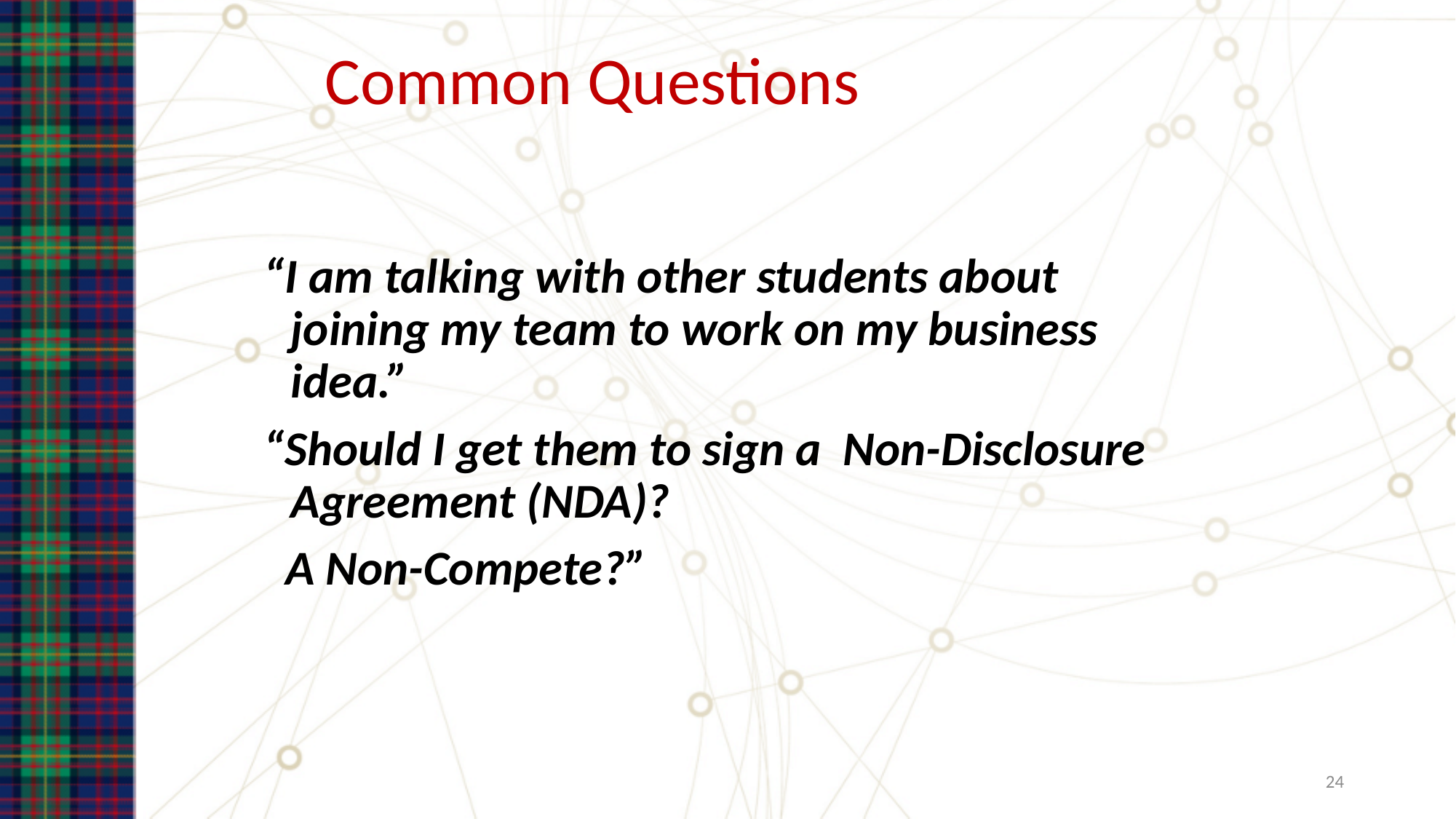

# Common Questions
“I am talking with other students about joining my team to work on my business idea.”
“Should I get them to sign a  Non-Disclosure Agreement (NDA)?
  A Non-Compete?”

24